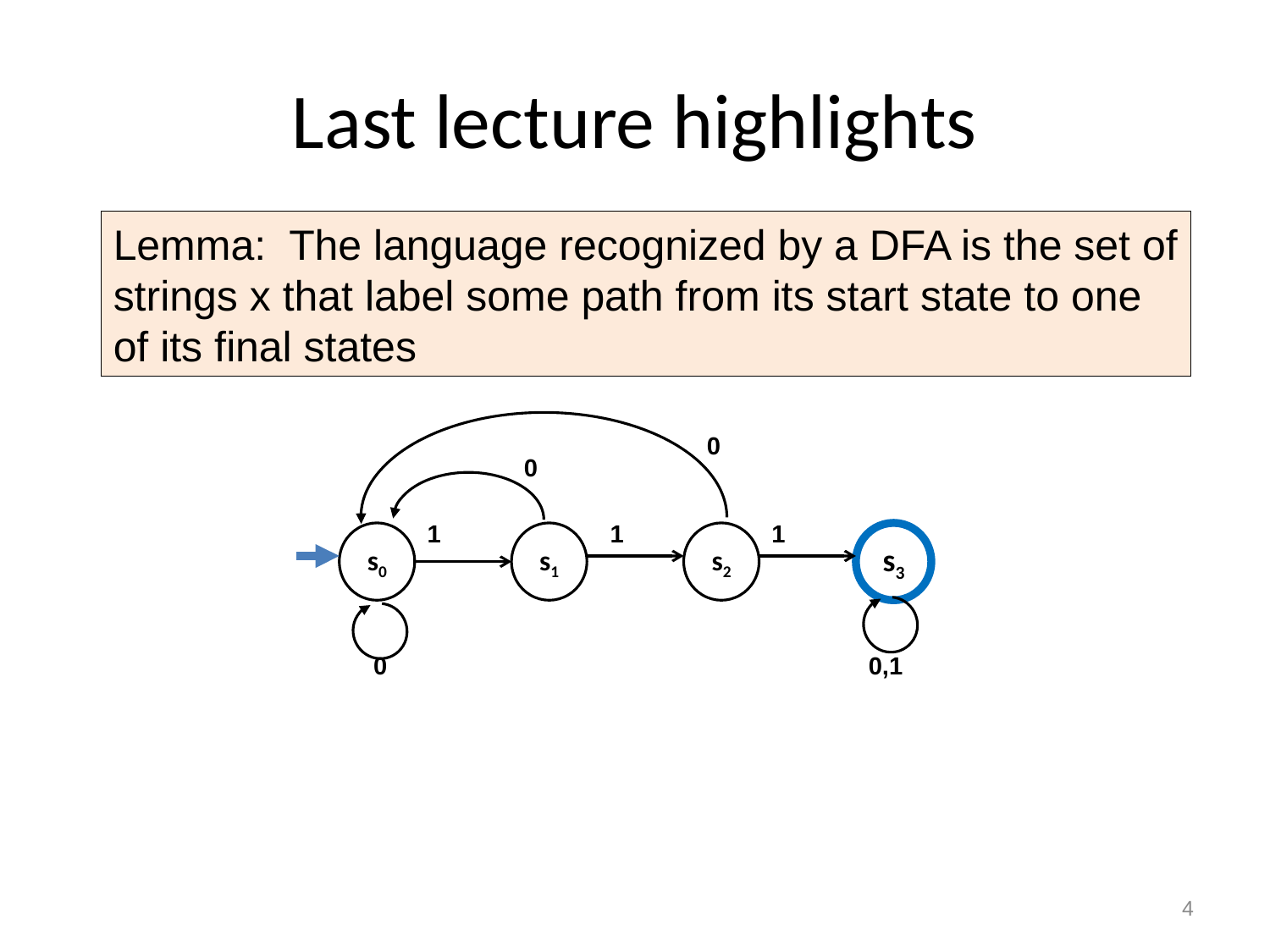

# Last lecture highlights
Lemma:  The language recognized by a DFA is the set of
strings x that label some path from its start state to one
of its final states

0
0

1
1
1
s0
s1
s2
s3

0
0,1
4